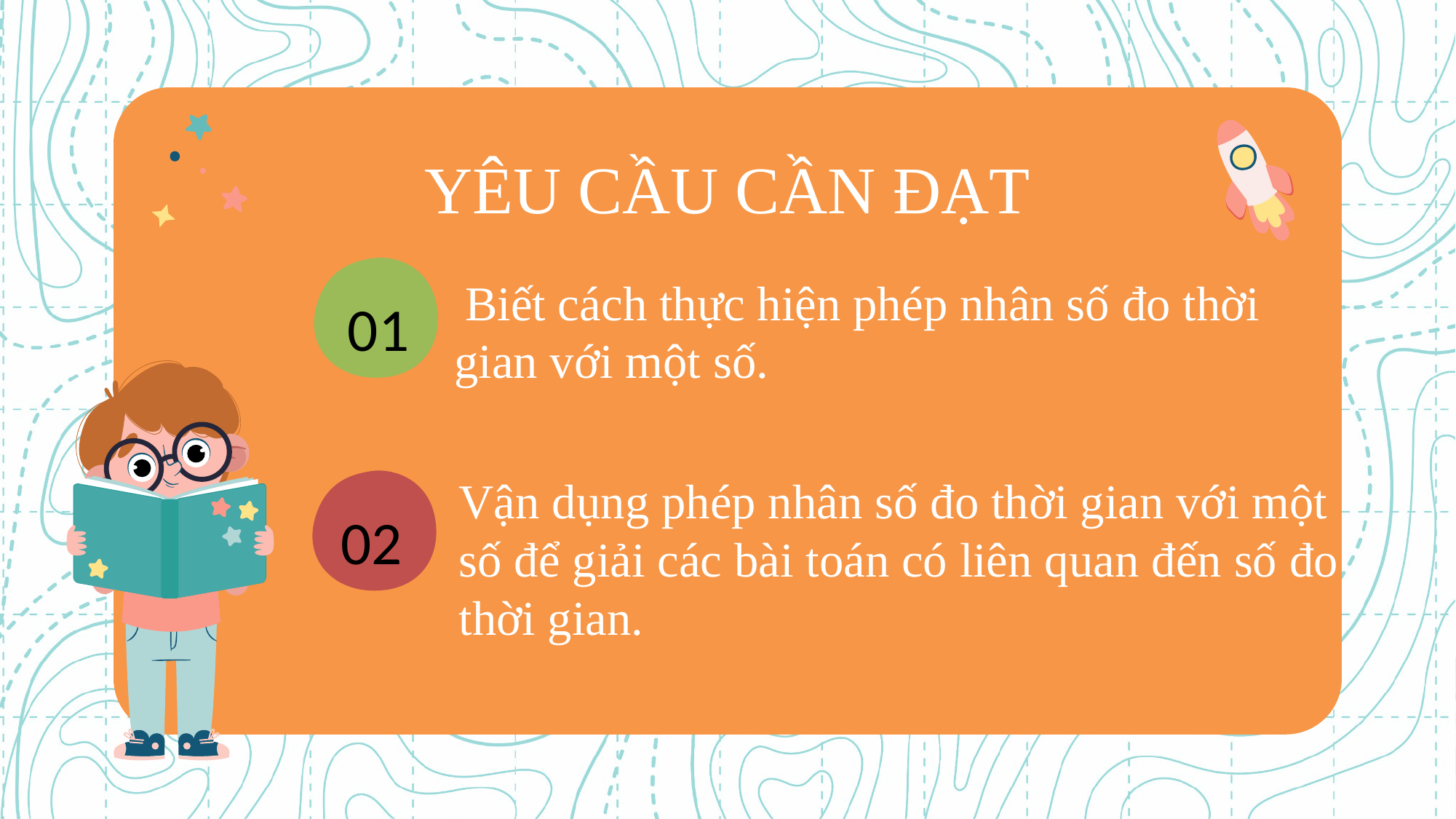

# YÊU CẦU CẦN ĐẠT
 Biết cách thực hiện phép nhân số đo thời gian với một số.

01

Vận dụng phép nhân số đo thời gian với một số để giải các bài toán có liên quan đến số đo thời gian.

02